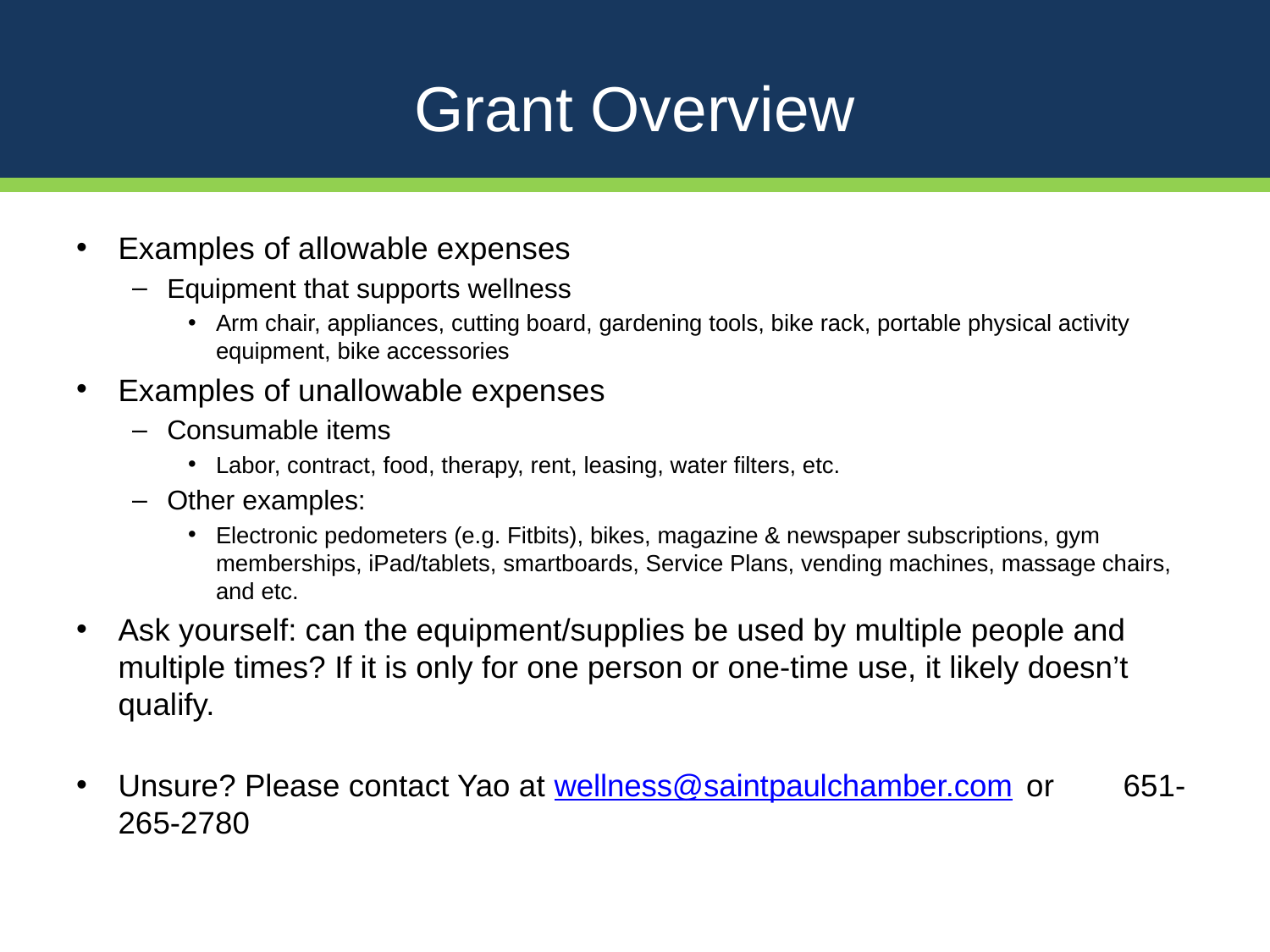

# Grant Overview
Examples of allowable expenses
Equipment that supports wellness
Arm chair, appliances, cutting board, gardening tools, bike rack, portable physical activity equipment, bike accessories
Examples of unallowable expenses
Consumable items
Labor, contract, food, therapy, rent, leasing, water filters, etc.
Other examples:
Electronic pedometers (e.g. Fitbits), bikes, magazine & newspaper subscriptions, gym memberships, iPad/tablets, smartboards, Service Plans, vending machines, massage chairs, and etc.
Ask yourself: can the equipment/supplies be used by multiple people and multiple times? If it is only for one person or one-time use, it likely doesn’t qualify.

Unsure? Please contact Yao at wellness@saintpaulchamber.com or        651-265-2780